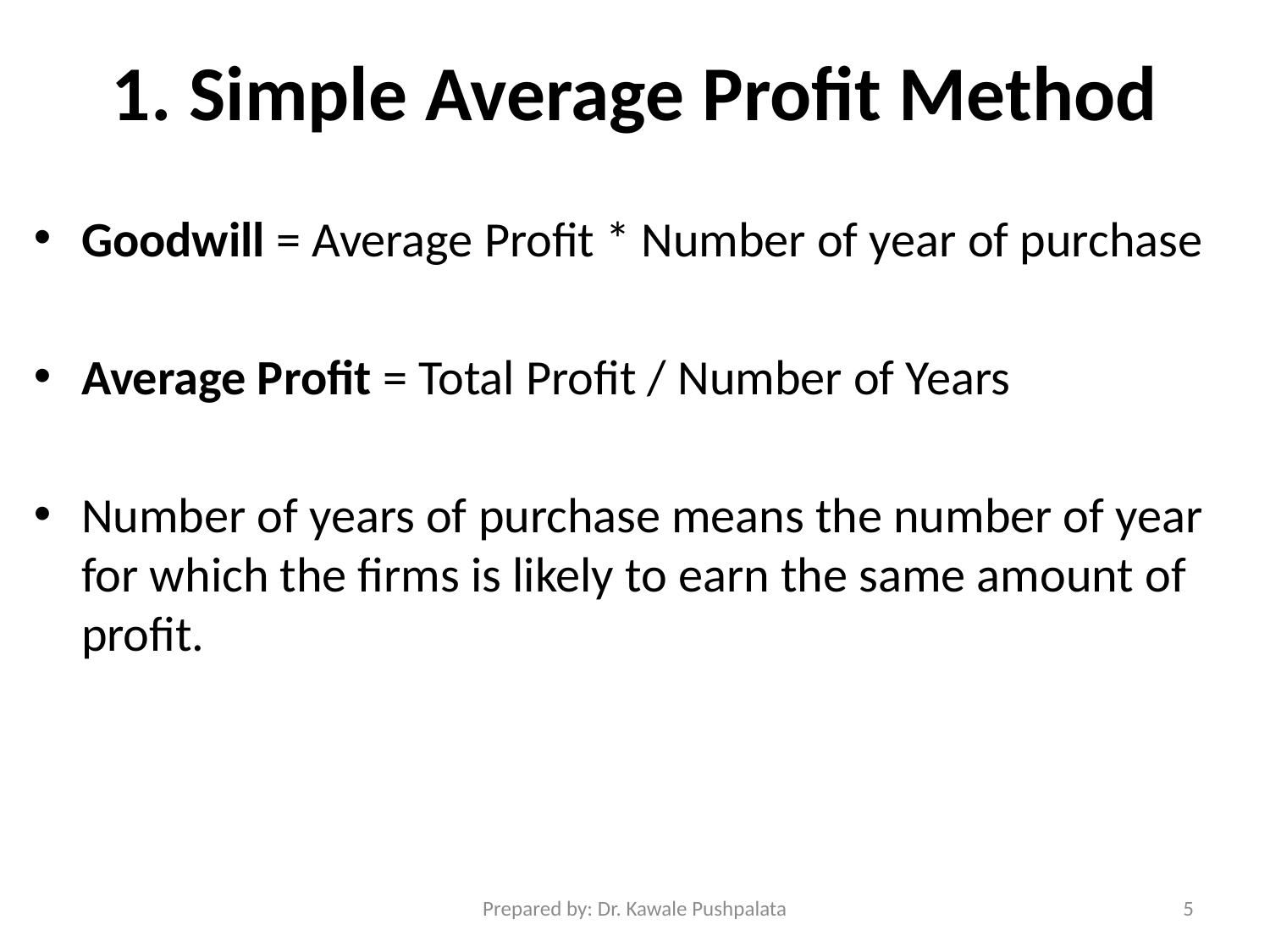

# 1. Simple Average Profit Method
Goodwill = Average Profit * Number of year of purchase

Average Profit = Total Profit / Number of Years

Number of years of purchase means the number of year for which the firms is likely to earn the same amount of profit.

Prepared by: Dr. Kawale Pushpalata
5